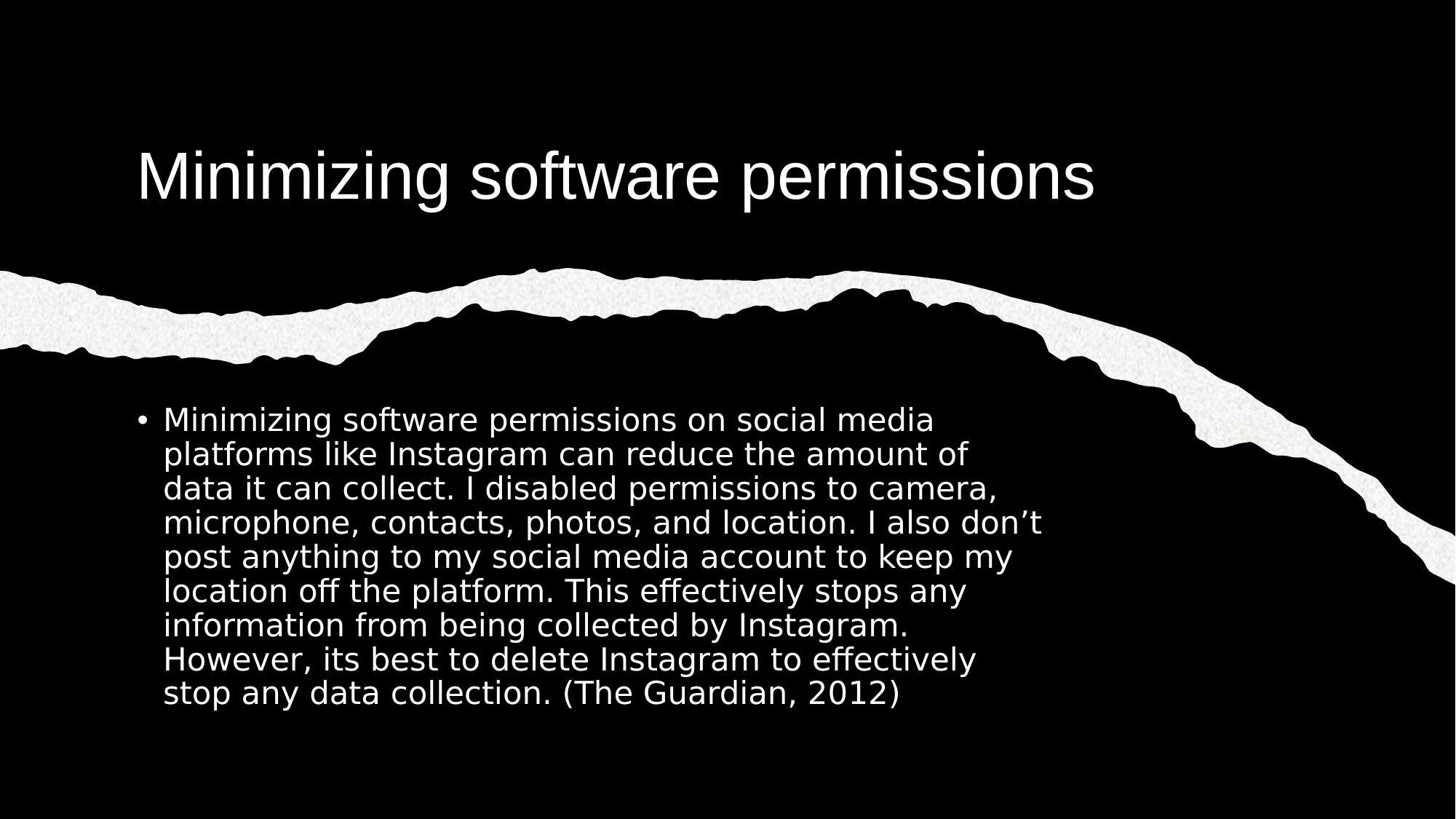

# Minimizing software permissions

Minimizing software permissions on social media platforms like Instagram can reduce the amount of data it can collect. I disabled permissions to camera, microphone, contacts, photos, and location. I also don’t post anything to my social media account to keep my location off the platform. This effectively stops any information from being collected by Instagram. However, its best to delete Instagram to effectively stop any data collection. (The Guardian, 2012)